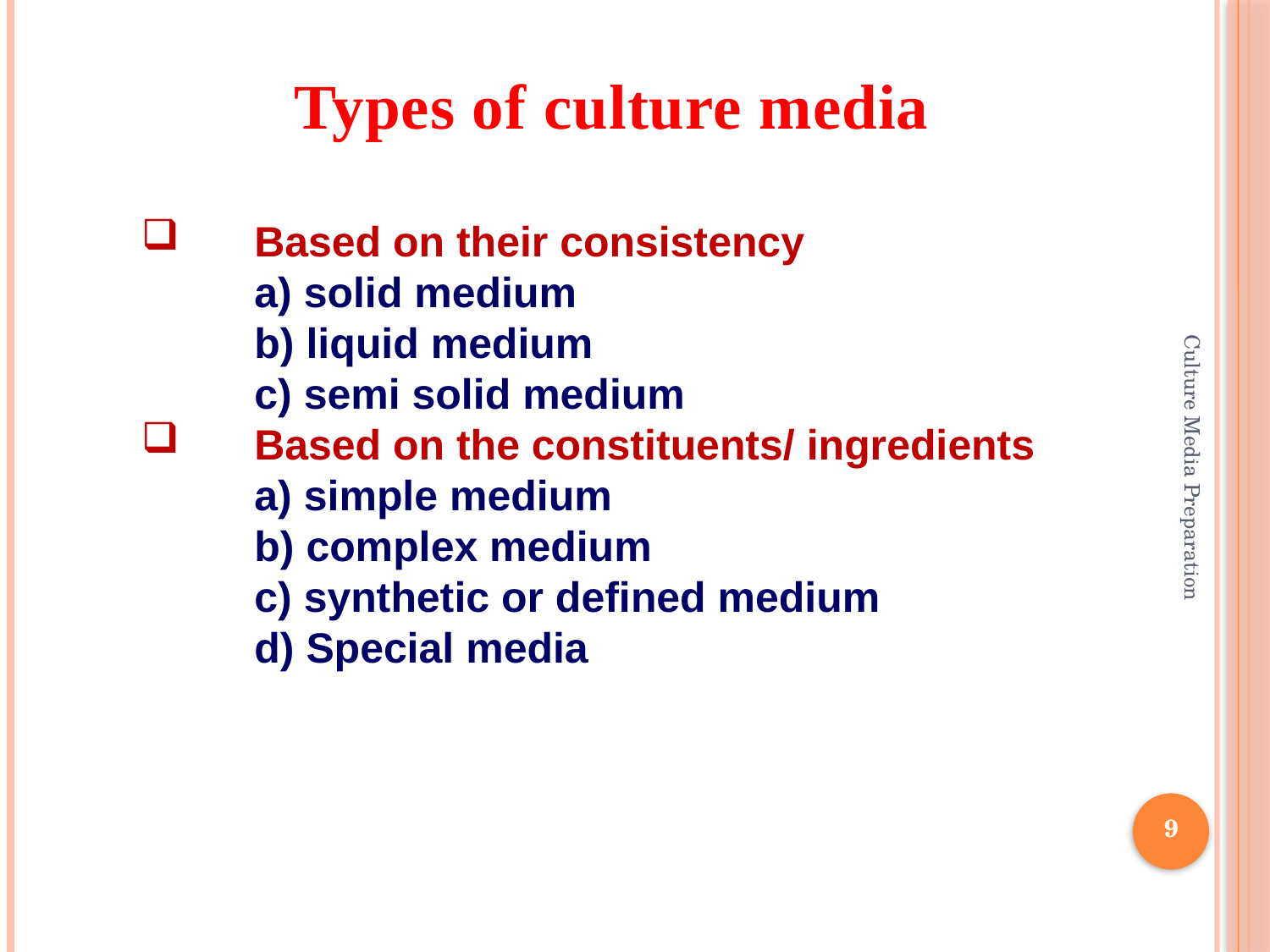

Types of culture media
Based on their consistency
	a) solid medium
	b) liquid medium
	c) semi solid medium
Based on the constituents/ ingredients
	a) simple medium
	b) complex medium
	c) synthetic or defined medium
	d) Special media
Culture Media Preparation
9